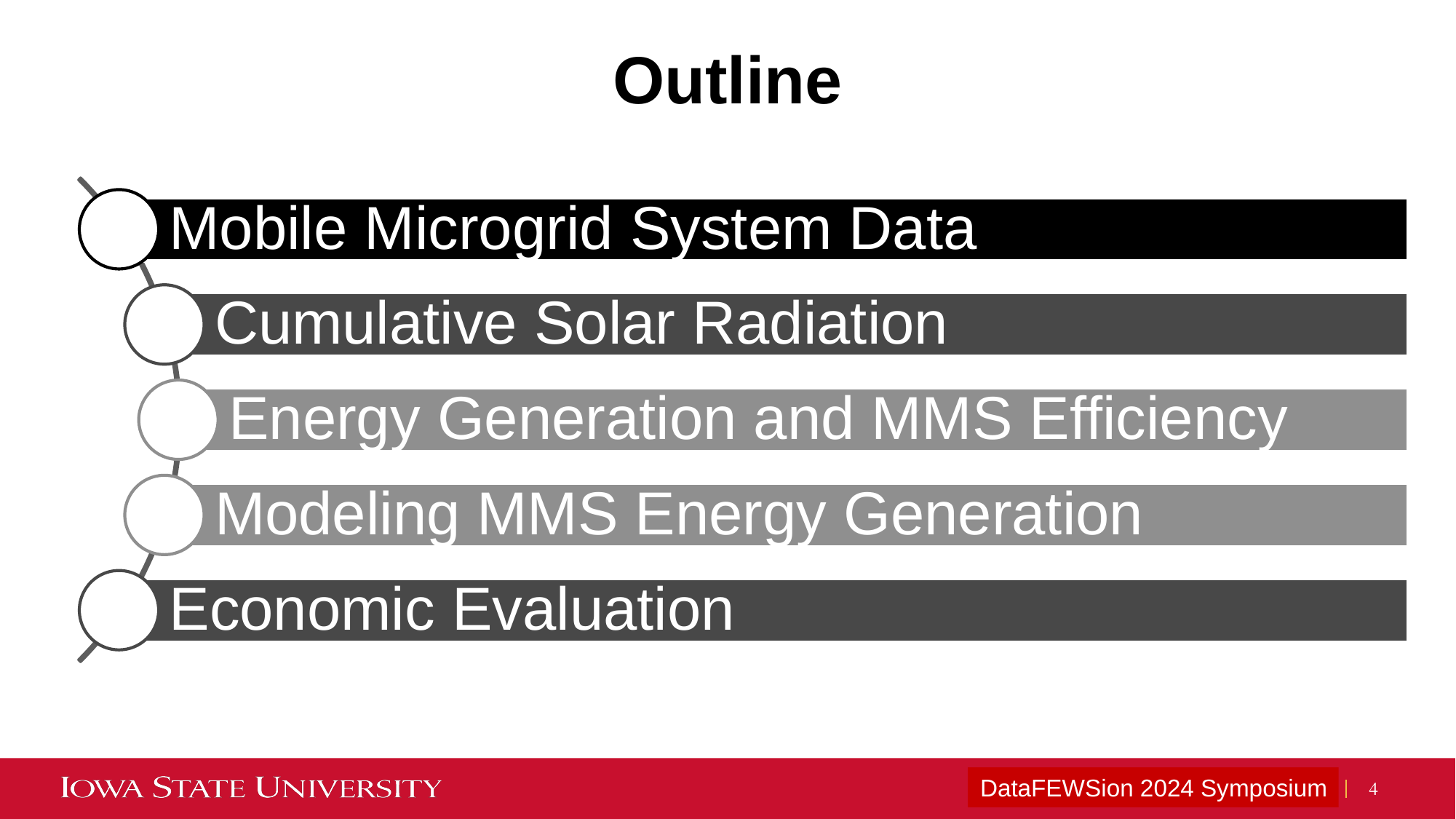

Outline
Mobile Microgrid System Data
Cumulative Solar Radiation
Energy Generation and MMS Efficiency
Modeling MMS Energy Generation
Economic Evaluation
DataFEWSion 2024 Symposium